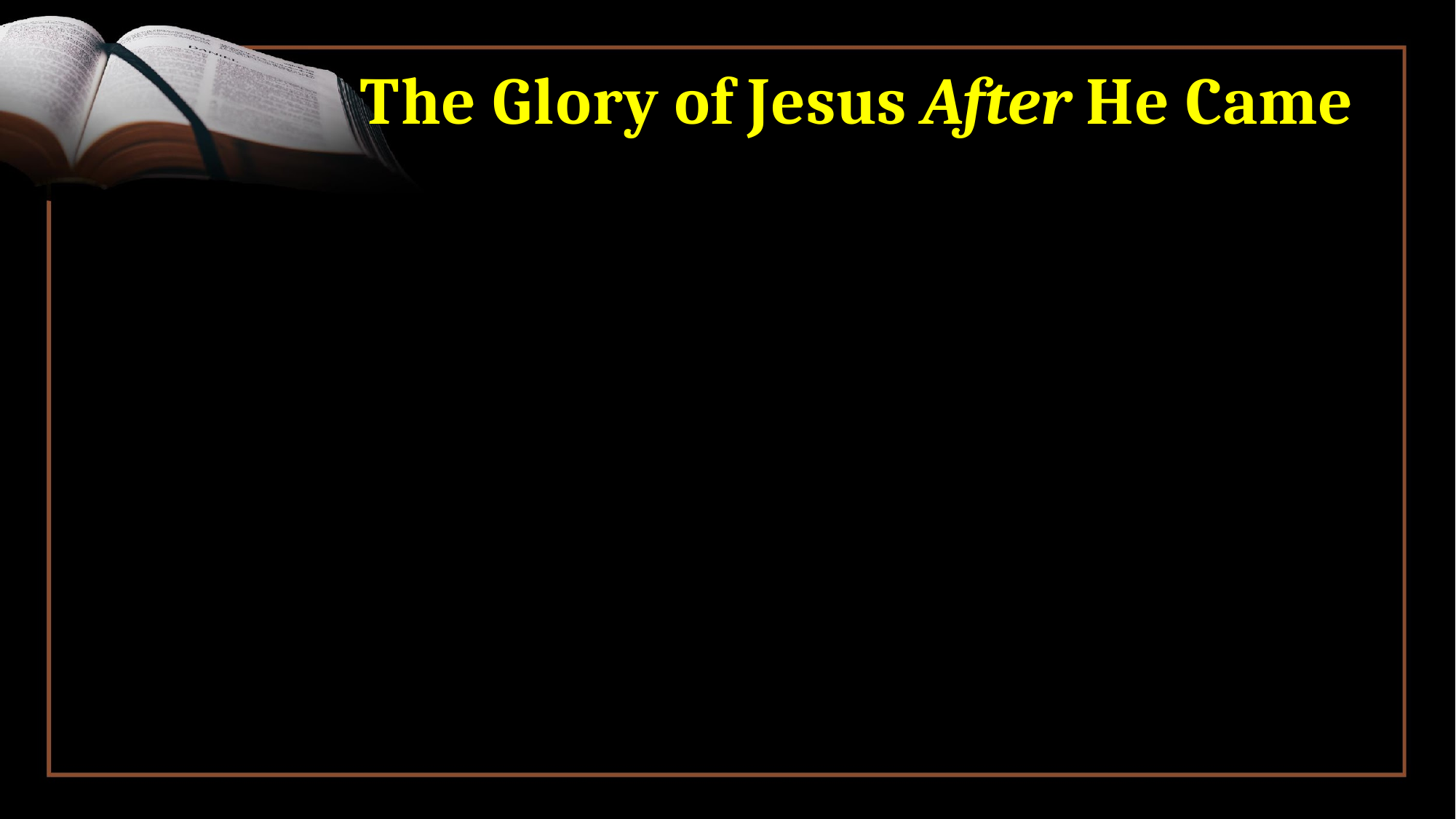

# The Glory of Jesus After He Came